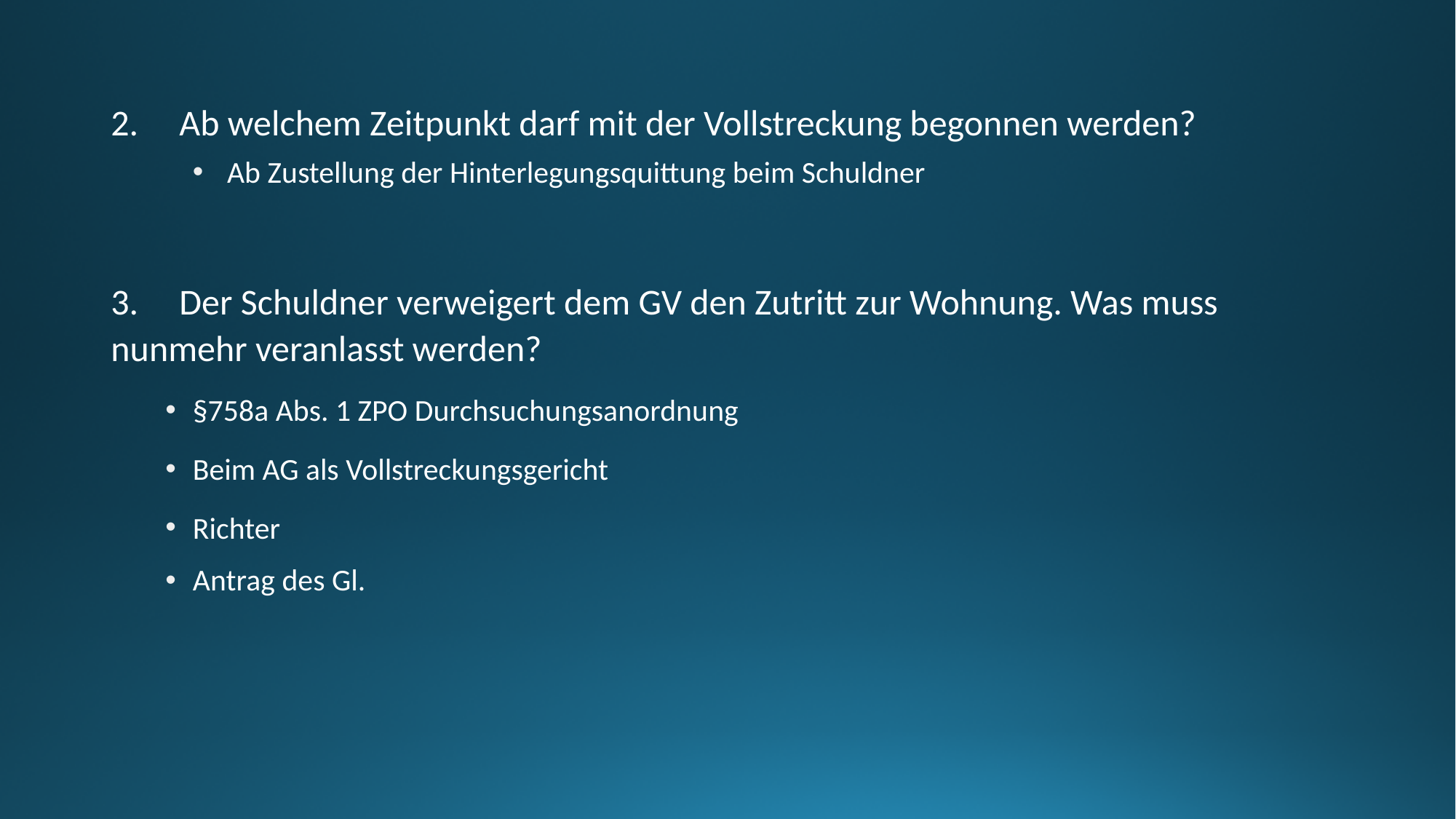

2.     Ab welchem Zeitpunkt darf mit der Vollstreckung begonnen werden?
 Ab Zustellung der Hinterlegungsquittung beim Schuldner

3.     Der Schuldner verweigert dem GV den Zutritt zur Wohnung. Was muss nunmehr veranlasst werden?
§758a Abs. 1 ZPO Durchsuchungsanordnung
Beim AG als Vollstreckungsgericht
Richter
Antrag des Gl.